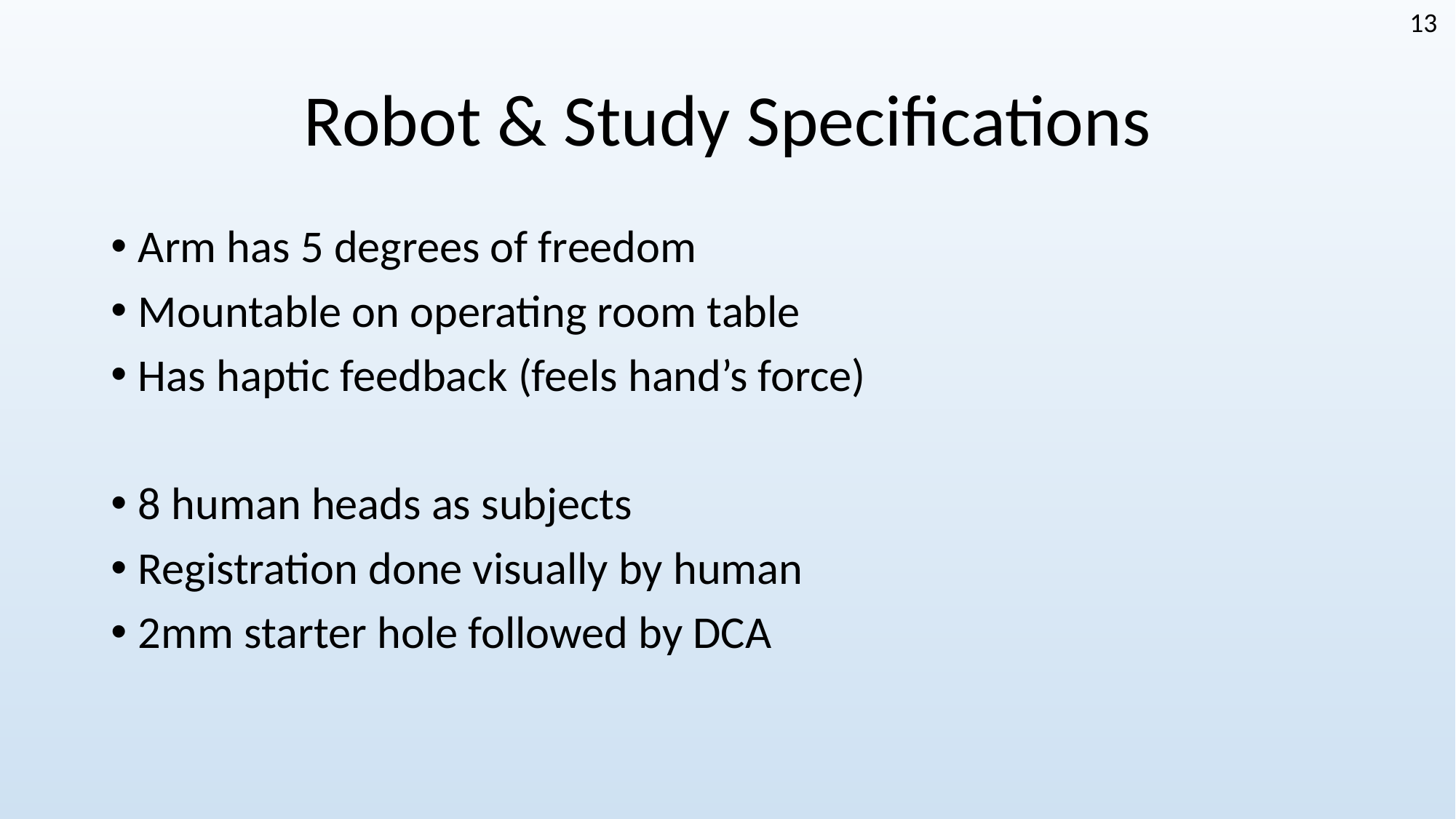

13
# Robot & Study Specifications
Arm has 5 degrees of freedom
Mountable on operating room table
Has haptic feedback (feels hand’s force)

8 human heads as subjects
Registration done visually by human
2mm starter hole followed by DCA